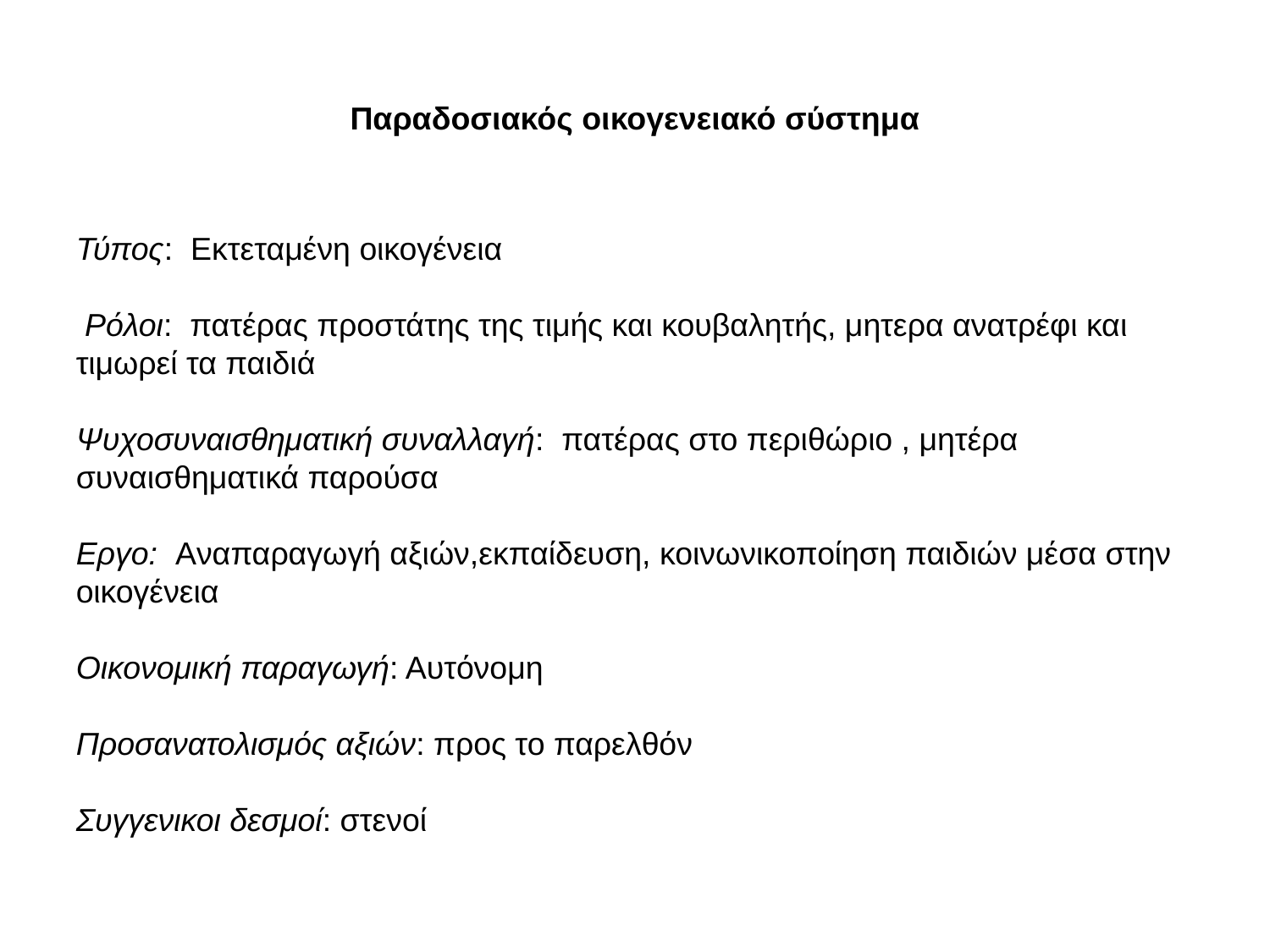

Παραδοσιακός οικογενειακό σύστημα
Τύπος:  Εκτεταμένη οικογένεια

 Ρόλοι:  πατέρας προστάτης της τιμής και κουβαλητής, μητερα ανατρέφι και τιμωρεί τα παιδιά

Ψυχοσυναισθηματική συναλλαγή:  πατέρας στο περιθώριο , μητέρα συναισθηματικά παρούσα

Εργο:  Aναπαραγωγή αξιών,εκπαίδευση, κοινωνικοποίηση παιδιών μέσα στην οικογένεια

Οικονομική παραγωγή: Αυτόνομη

Προσανατολισμός αξιών: προς το παρελθόν

Συγγενικοι δεσμοί: στενοί